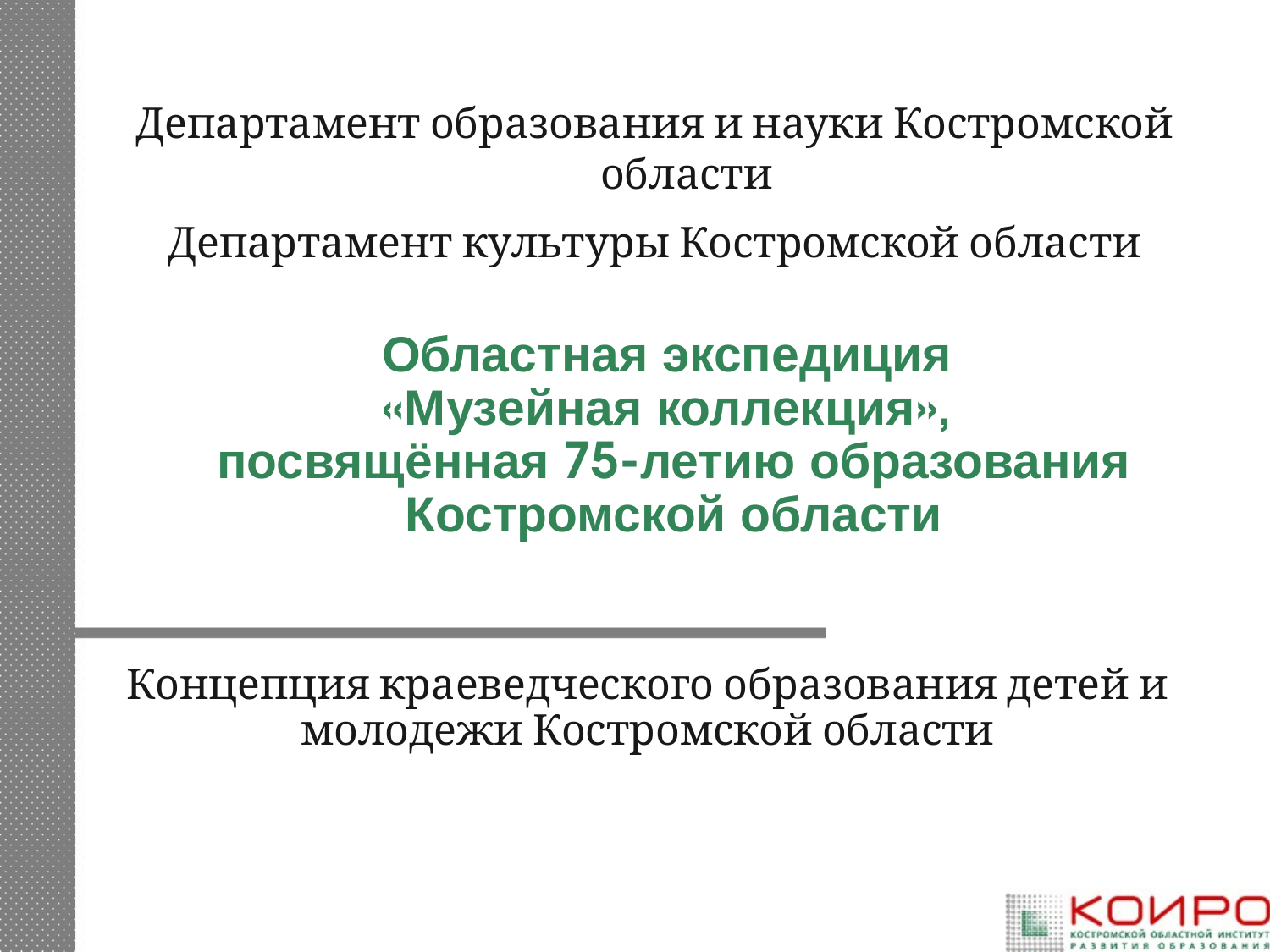

Департамент образования и науки Костромской области
Департамент культуры Костромской области
# Областная экспедиция «Музейная коллекция», посвящённая 75-летию образования Костромской области
Концепция краеведческого образования детей и молодежи Костромской области